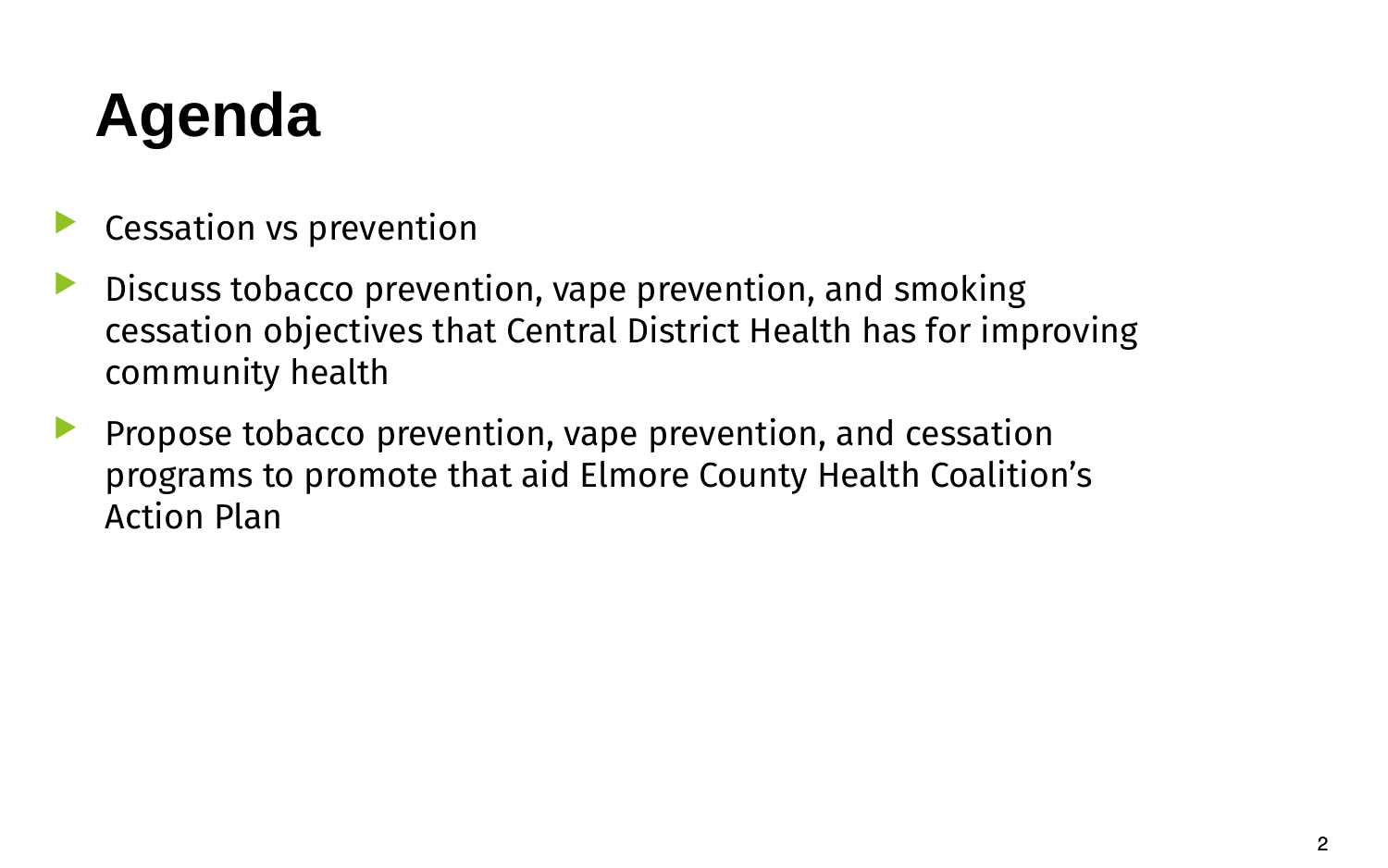

Agenda

Cessation vs prevention
Discuss tobacco prevention, vape prevention, and smoking cessation objectives that Central District Health has for improving community health
Propose tobacco prevention, vape prevention, and cessation programs to promote that aid Elmore County Health Coalition’s Action Plan